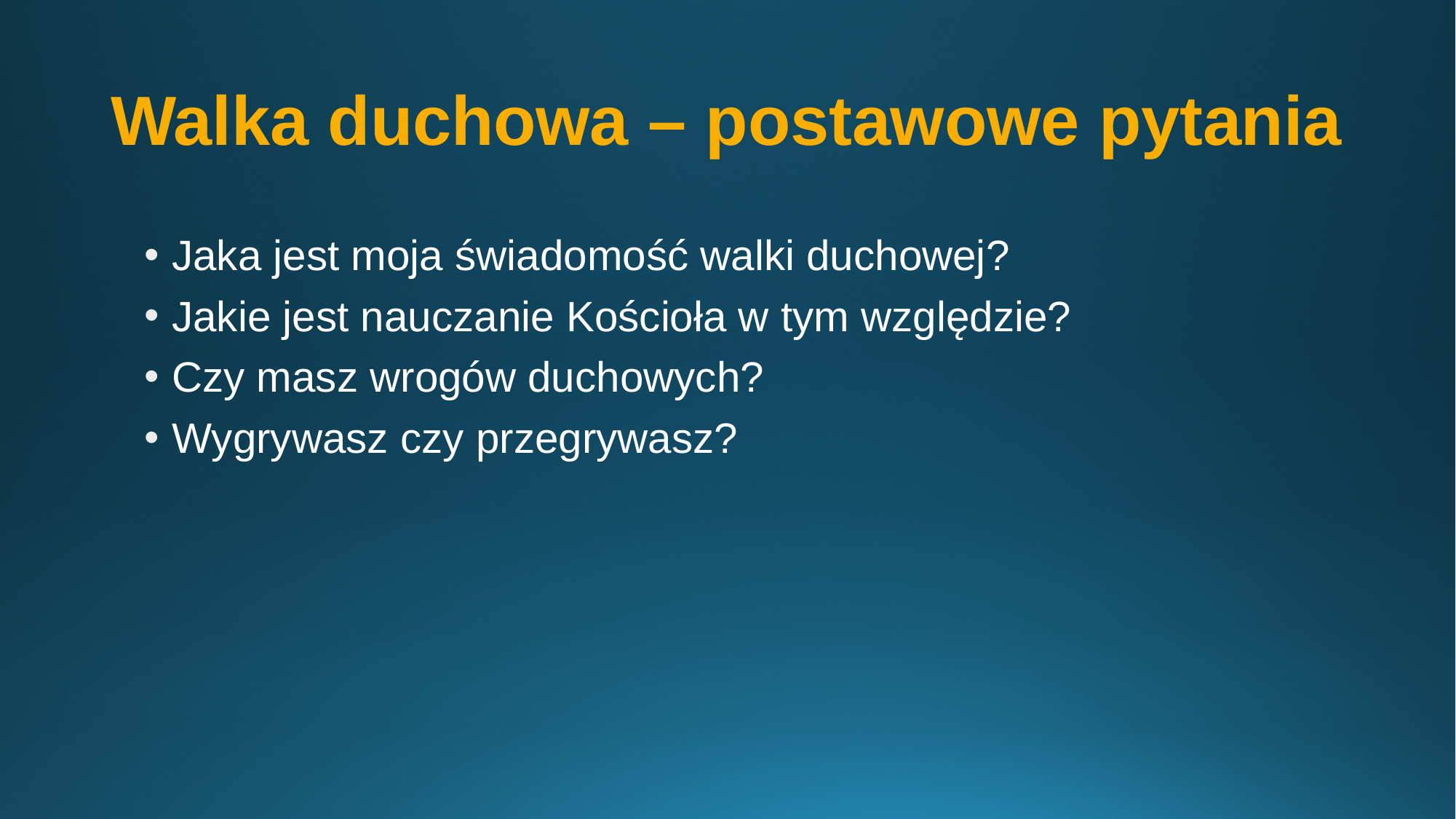

# Walka duchowa – postawowe pytania
Jaka jest moja świadomość walki duchowej?
Jakie jest nauczanie Kościoła w tym względzie?
Czy masz wrogów duchowych?
Wygrywasz czy przegrywasz?